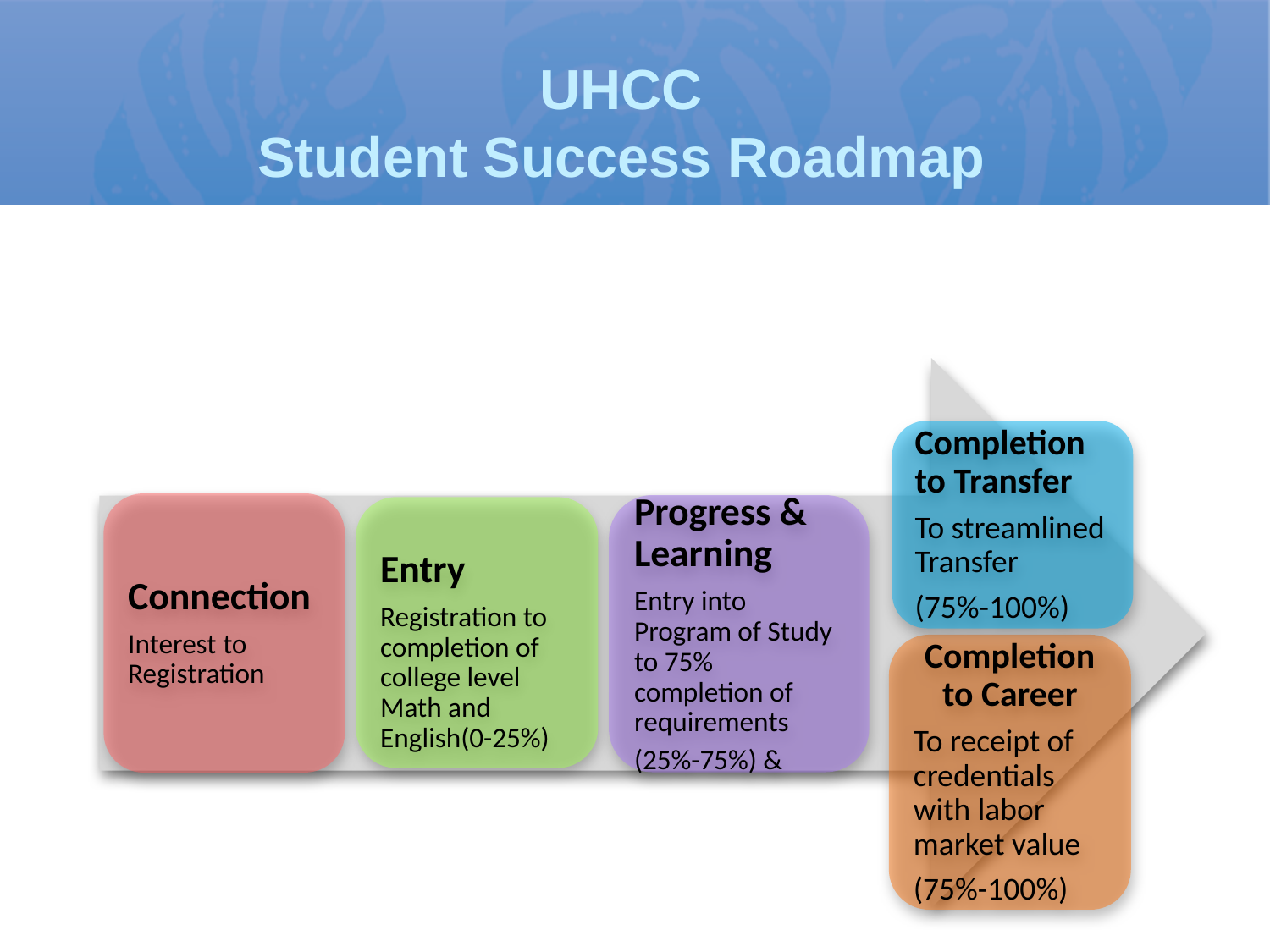

UHCC
Student Success Roadmap

Completion to Transfer
To streamlined Transfer
(75%-100%)
Connection
Interest to Registration
Progress & Learning
Entry into Program of Study to 75% completion of requirements
(25%-75%) &

Entry
Registration to completion of college level Math and English(0-25%)
Completion to Career
To receipt of credentials with labor market value
(75%-100%)